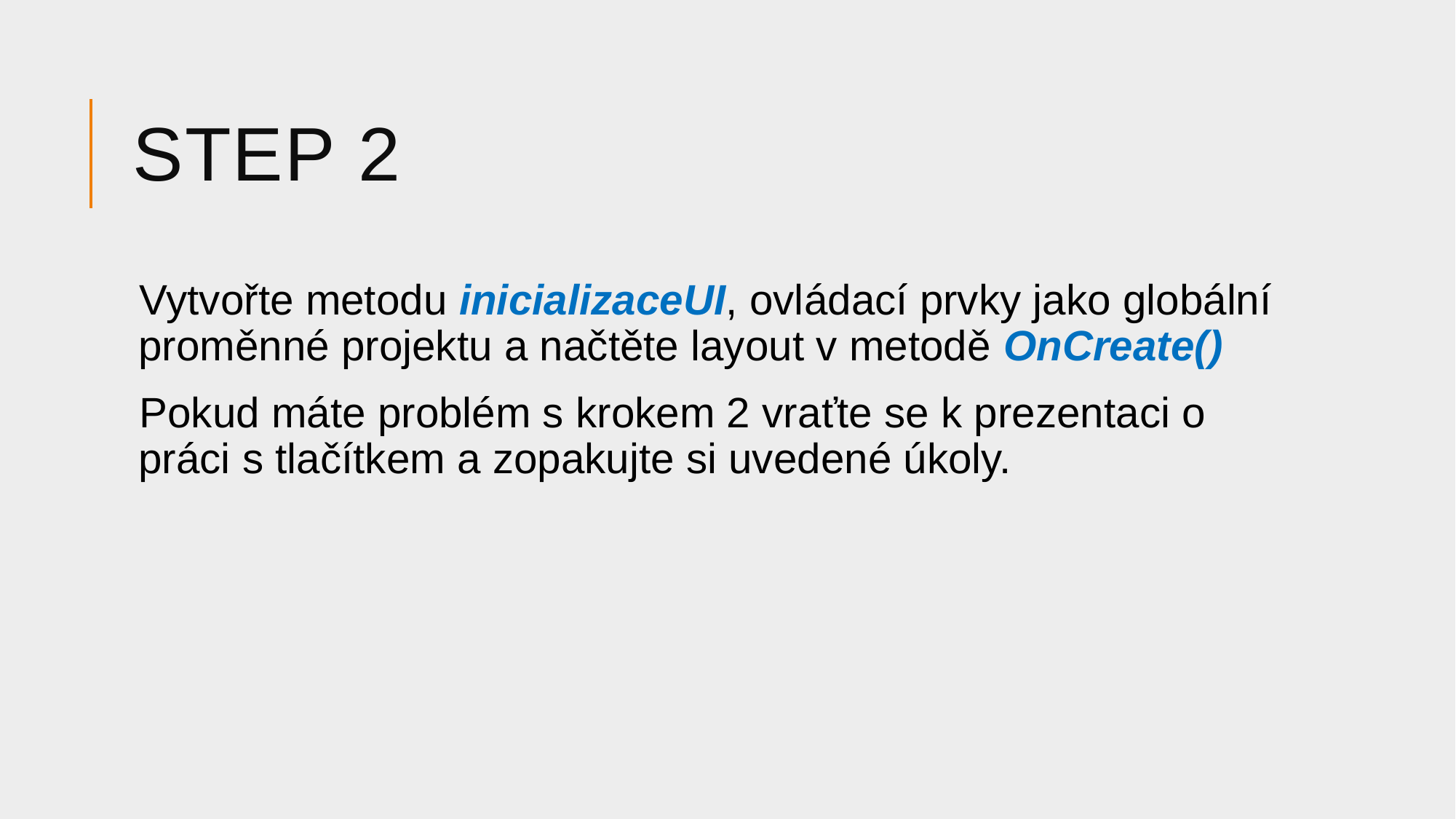

# STEP 2
Vytvořte metodu inicializaceUI, ovládací prvky jako globální proměnné projektu a načtěte layout v metodě OnCreate()
Pokud máte problém s krokem 2 vraťte se k prezentaci o práci s tlačítkem a zopakujte si uvedené úkoly.